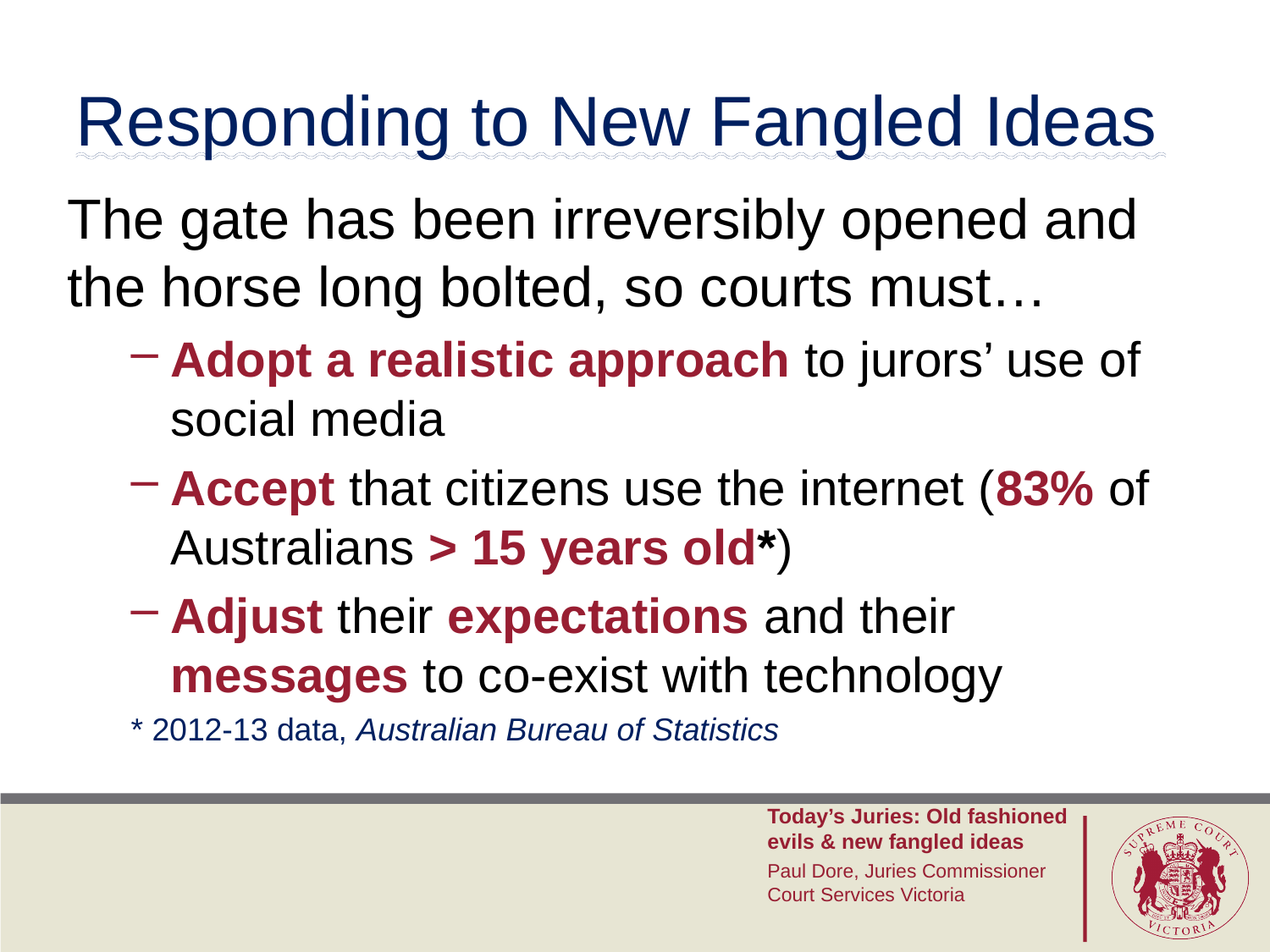

# Responding to New Fangled Ideas
The gate has been irreversibly opened and the horse long bolted, so courts must…
Adopt a realistic approach to jurors’ use of social media
Accept that citizens use the internet (83% of Australians > 15 years old*)
Adjust their expectations and their messages to co-exist with technology
* 2012-13 data, Australian Bureau of Statistics